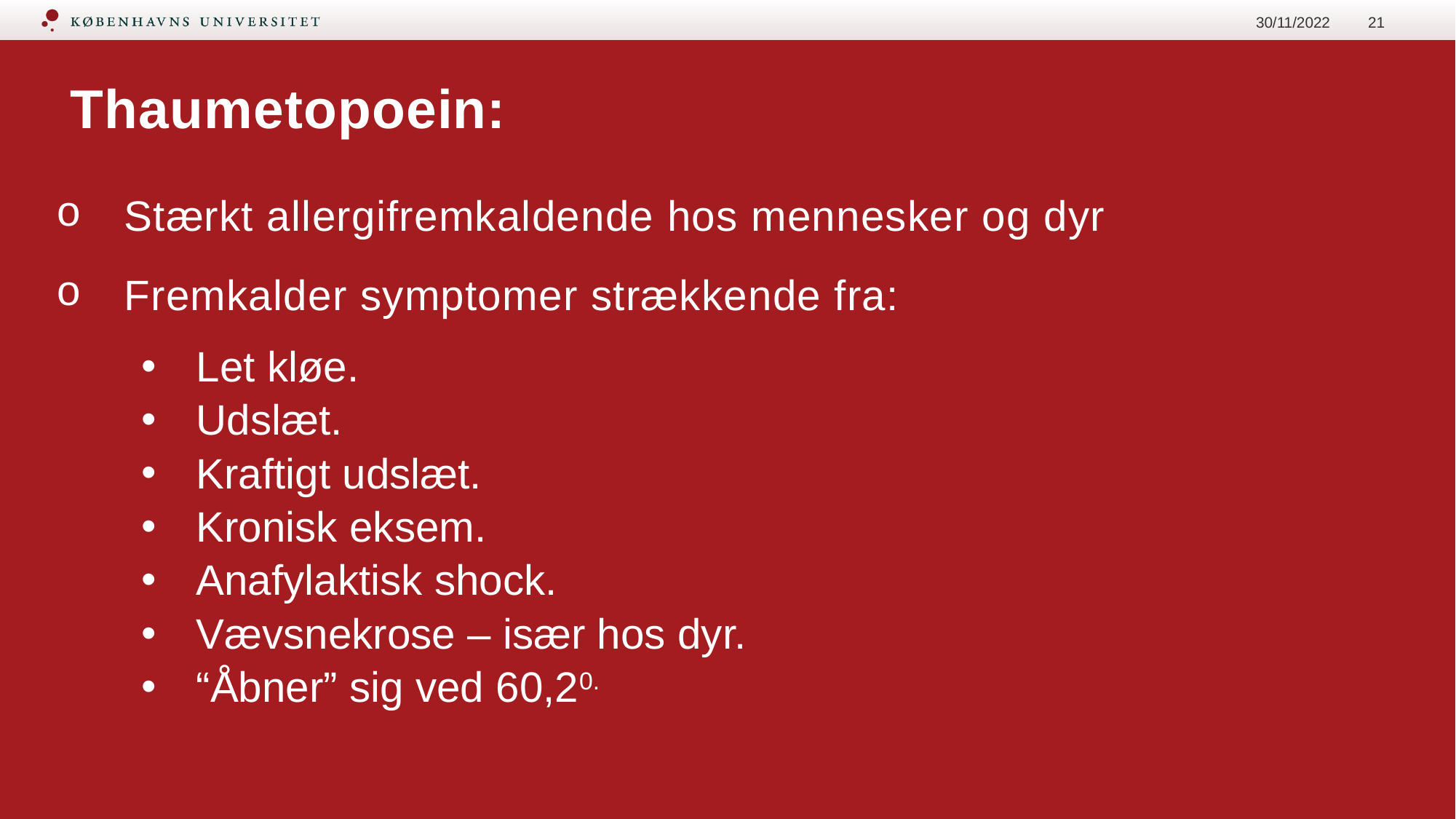

30/11/2022
21
# Thaumetopoein:
Stærkt allergifremkaldende hos mennesker og dyr
Fremkalder symptomer strækkende fra:
Let kløe.
Udslæt.
Kraftigt udslæt.
Kronisk eksem.
Anafylaktisk shock.
Vævsnekrose – især hos dyr.
“Åbner” sig ved 60,20.